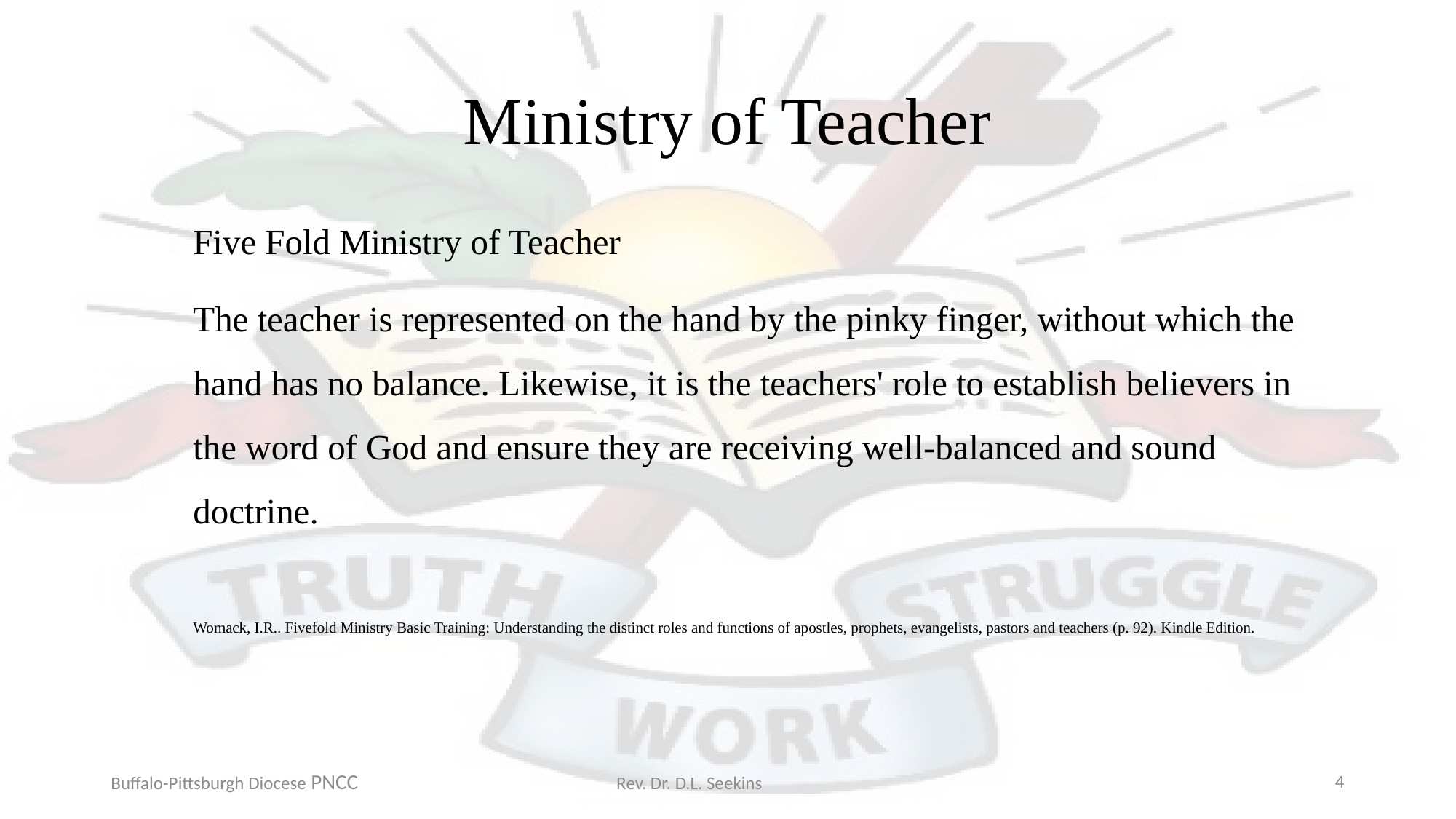

# Ministry of Teacher
Five Fold Ministry of Teacher
The teacher is represented on the hand by the pinky finger, without which the hand has no balance. Likewise, it is the teachers' role to establish believers in the word of God and ensure they are receiving well-balanced and sound doctrine.

Womack, I.R.. Fivefold Ministry Basic Training: Understanding the distinct roles and functions of apostles, prophets, evangelists, pastors and teachers (p. 92). Kindle Edition.
Buffalo-Pittsburgh Diocese PNCC                                                              Rev. Dr. D.L. Seekins
4